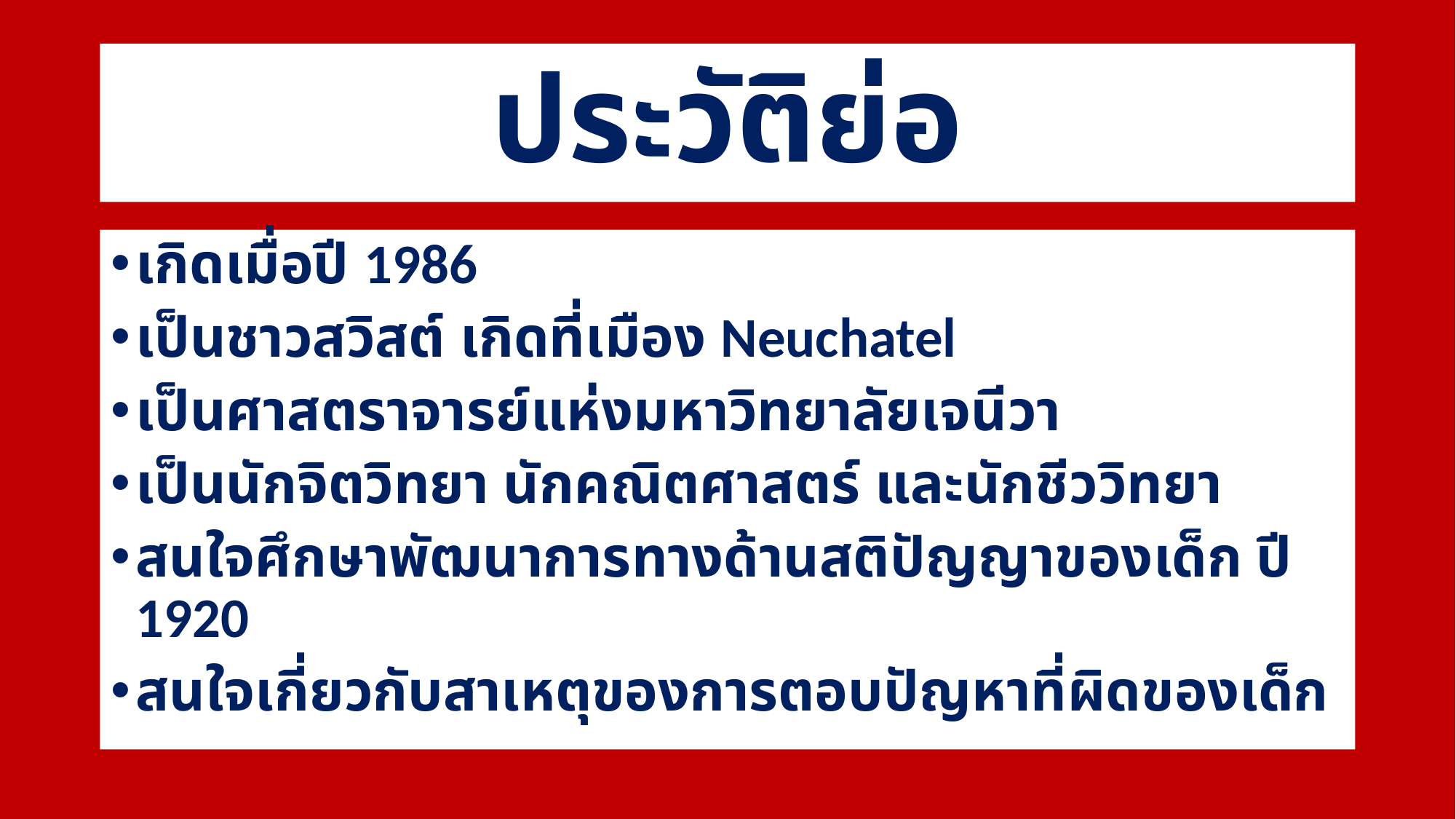

# ประวัติย่อ
เกิดเมื่อปี 1986
เป็นชาวสวิสต์ เกิดที่เมือง Neuchatel
เป็นศาสตราจารย์แห่งมหาวิทยาลัยเจนีวา
เป็นนักจิตวิทยา นักคณิตศาสตร์ และนักชีววิทยา
สนใจศึกษาพัฒนาการทางด้านสติปัญญาของเด็ก ปี 1920
สนใจเกี่ยวกับสาเหตุของการตอบปัญหาที่ผิดของเด็ก